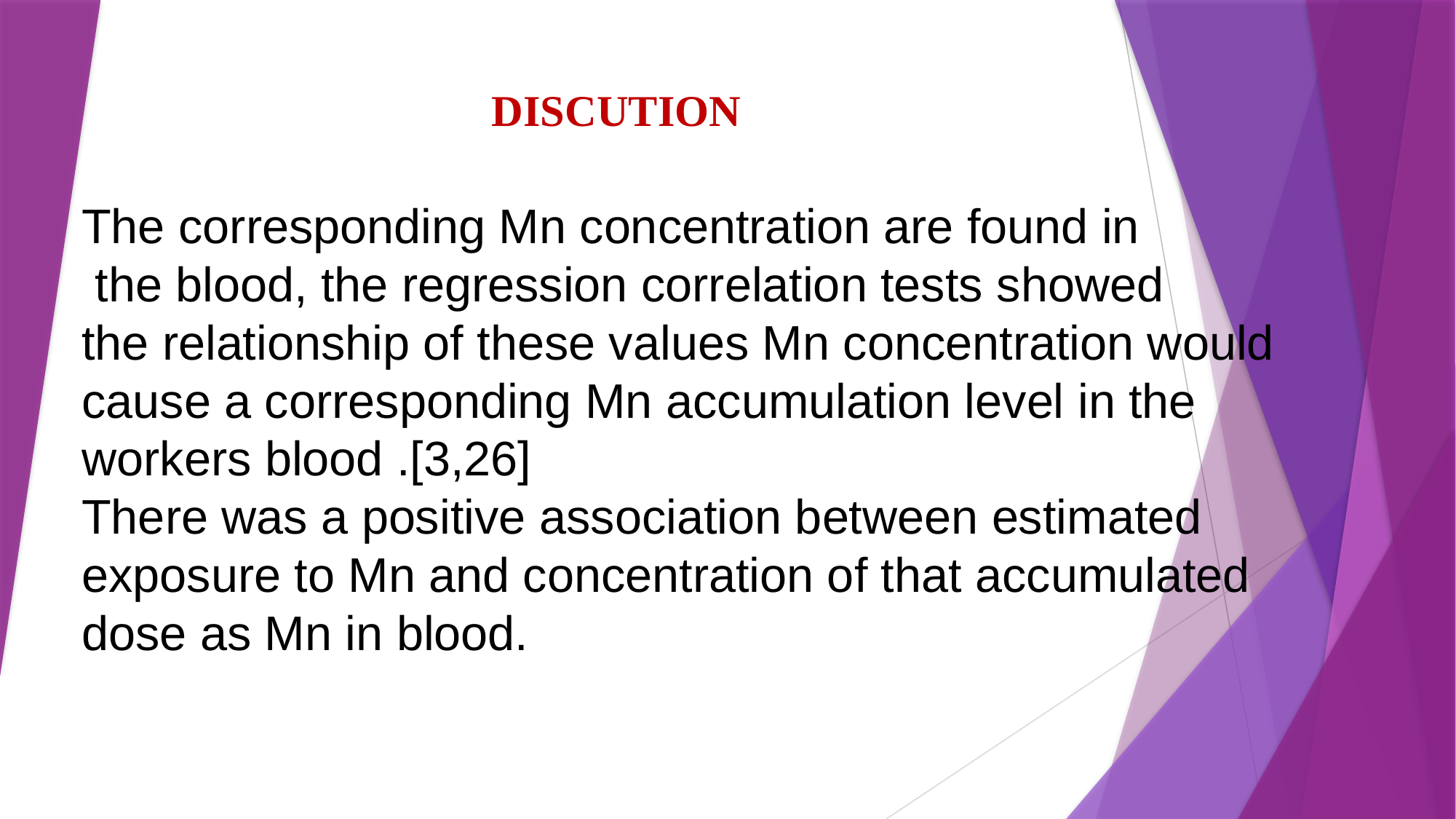

DISCUTION

# The corresponding Mn concentration are found in the blood, the regression correlation tests showed the relationship of these values Mn concentration would cause a corresponding Mn accumulation level in the workers blood .[3,26] There was a positive association between estimated exposure to Mn and concentration of that accumulated dose as Mn in blood.